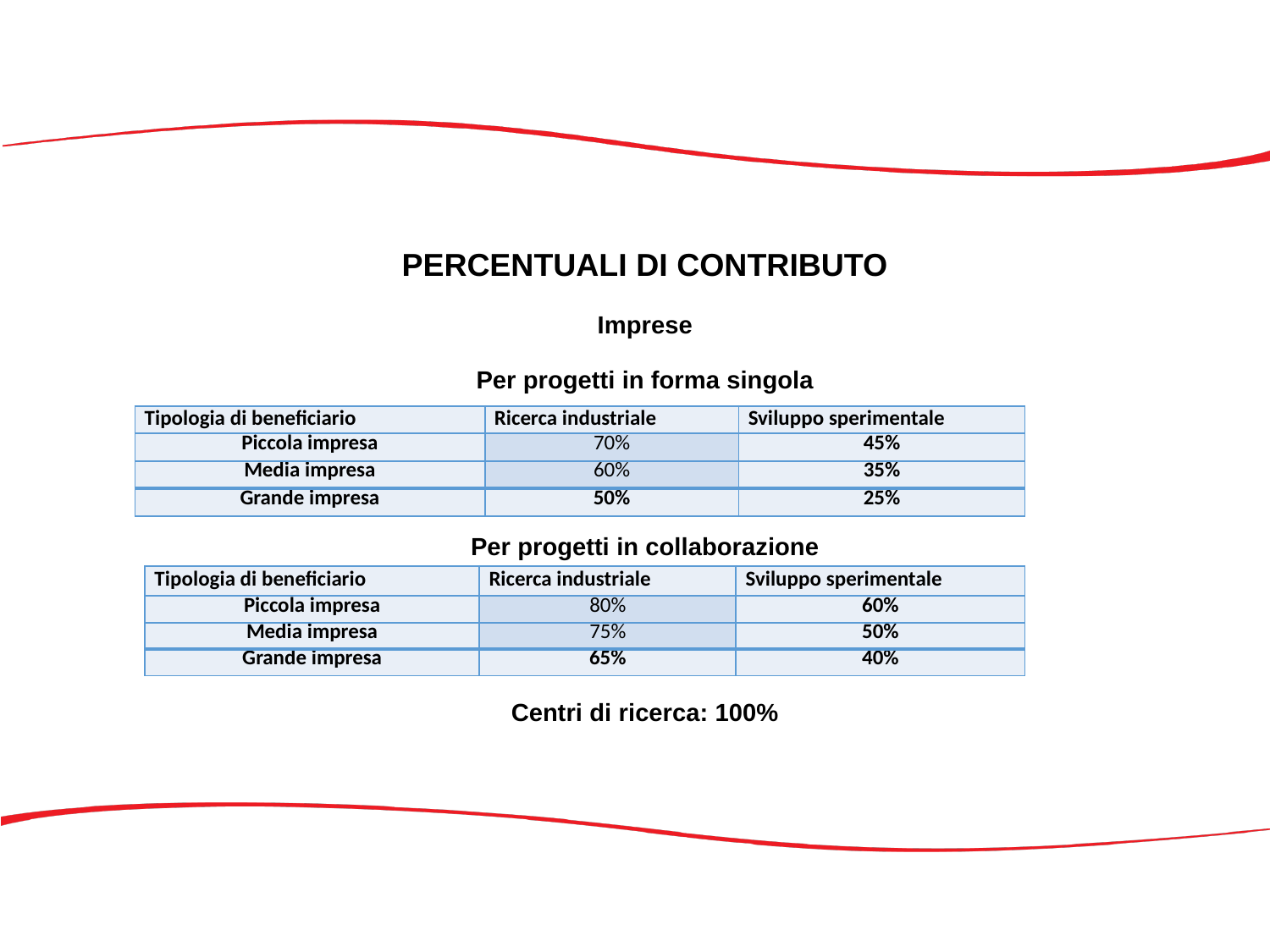

PERCENTUALI DI CONTRIBUTO
Imprese
Per progetti in forma singola

Per progetti in collaborazione

Centri di ricerca: 100%
| Tipologia di beneficiario | Ricerca industriale | Sviluppo sperimentale |
| --- | --- | --- |
| Piccola impresa | 70% | 45% |
| Media impresa | 60% | 35% |
| Grande impresa | 50% | 25% |
| Tipologia di beneficiario | Ricerca industriale | Sviluppo sperimentale |
| --- | --- | --- |
| Piccola impresa | 80% | 60% |
| Media impresa | 75% | 50% |
| Grande impresa | 65% | 40% |